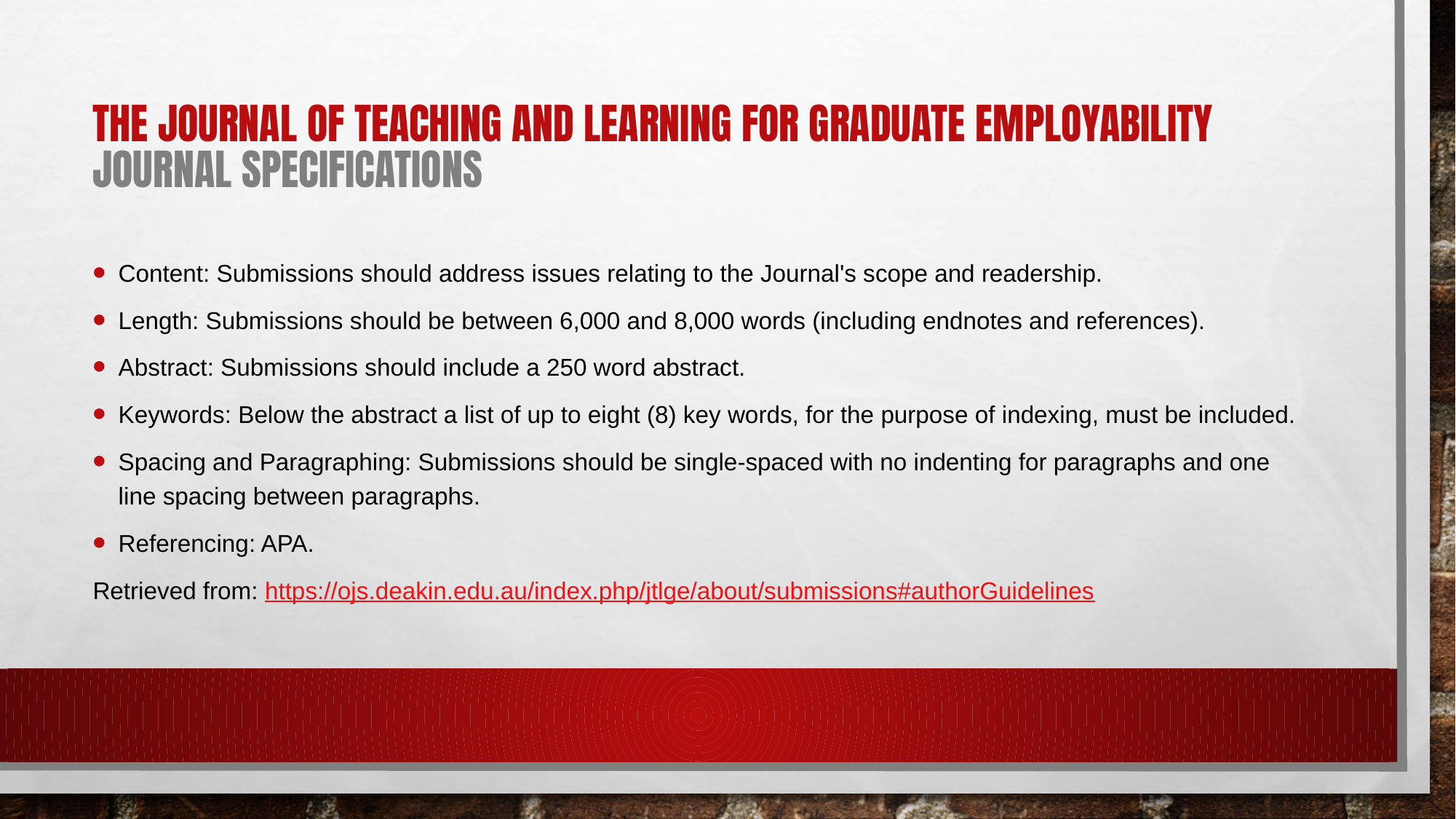

# The Journal of Teaching and Learning for Graduate Employability journal specifications
Content: Submissions should address issues relating to the Journal's scope and readership.
Length: Submissions should be between 6,000 and 8,000 words (including endnotes and references).
Abstract: Submissions should include a 250 word abstract.
Keywords: Below the abstract a list of up to eight (8) key words, for the purpose of indexing, must be included.
Spacing and Paragraphing: Submissions should be single-spaced with no indenting for paragraphs and one line spacing between paragraphs.
Referencing: APA.
Retrieved from: https://ojs.deakin.edu.au/index.php/jtlge/about/submissions#authorGuidelines